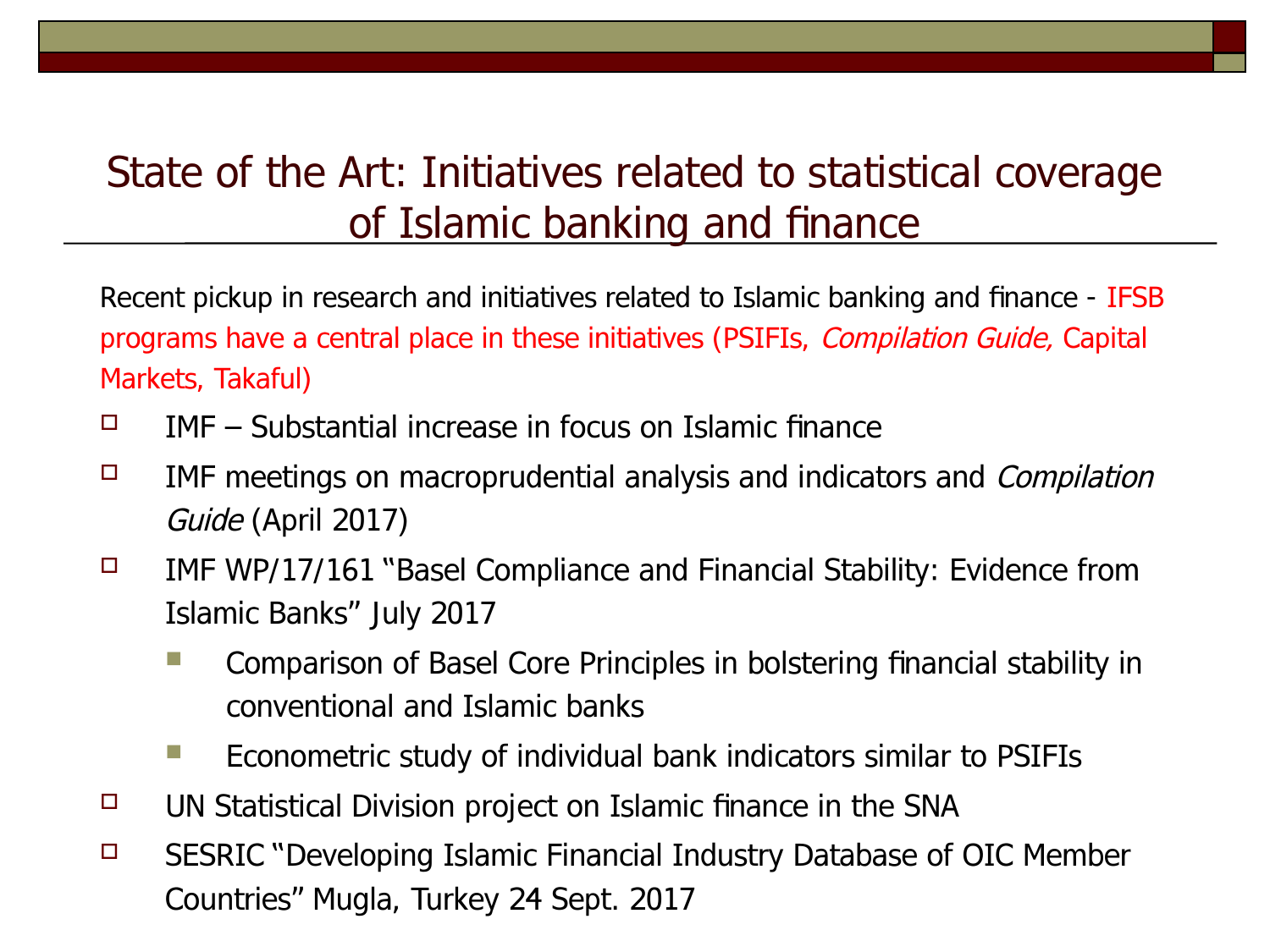

# State of the Art: Initiatives related to statistical coverage of Islamic banking and finance
Recent pickup in research and initiatives related to Islamic banking and finance - IFSB programs have a central place in these initiatives (PSIFIs, Compilation Guide, Capital Markets, Takaful)
IMF – Substantial increase in focus on Islamic finance
IMF meetings on macroprudential analysis and indicators and Compilation Guide (April 2017)
IMF WP/17/161 “Basel Compliance and Financial Stability: Evidence from Islamic Banks” July 2017
Comparison of Basel Core Principles in bolstering financial stability in conventional and Islamic banks
Econometric study of individual bank indicators similar to PSIFIs
UN Statistical Division project on Islamic finance in the SNA
SESRIC “Developing Islamic Financial Industry Database of OIC Member Countries” Mugla, Turkey 24 Sept. 2017